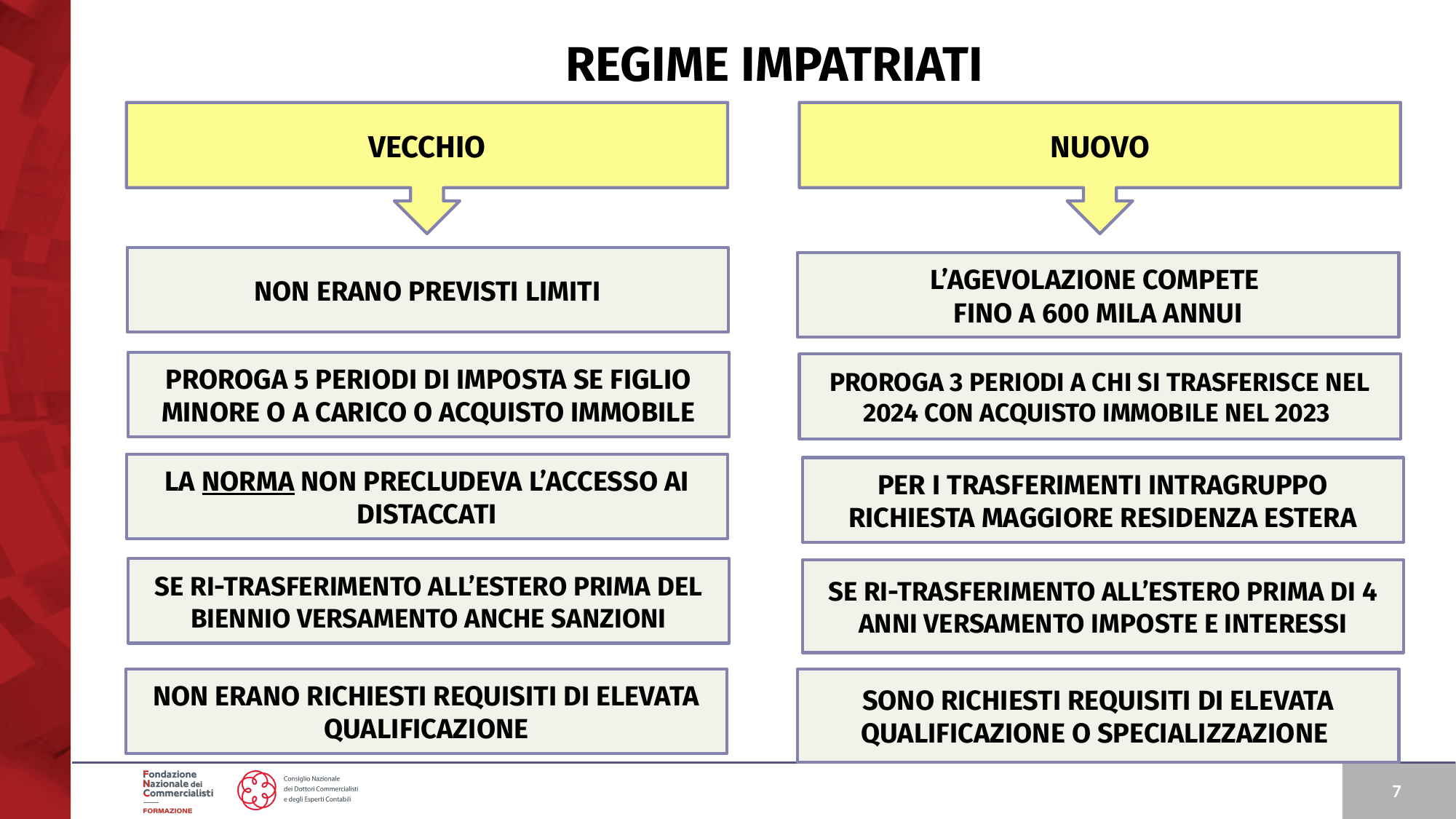

REGIME IMPATRIATI
VECCHIO
NUOVO
NON ERANO PREVISTI LIMITI
L’AGEVOLAZIONE COMPETE
FINO A 600 MILA ANNUI
PROROGA 5 PERIODI DI IMPOSTA SE FIGLIO MINORE O A CARICO O ACQUISTO IMMOBILE
PROROGA 3 PERIODI A CHI SI TRASFERISCE NEL 2024 CON ACQUISTO IMMOBILE NEL 2023
LA NORMA NON PRECLUDEVA L’ACCESSO AI DISTACCATI
PER I TRASFERIMENTI INTRAGRUPPO RICHIESTA MAGGIORE RESIDENZA ESTERA
SE RI-TRASFERIMENTO ALL’ESTERO PRIMA DEL BIENNIO VERSAMENTO ANCHE SANZIONI
SE RI-TRASFERIMENTO ALL’ESTERO PRIMA DI 4 ANNI VERSAMENTO IMPOSTE E INTERESSI
NON ERANO RICHIESTI REQUISITI DI ELEVATA QUALIFICAZIONE
SONO RICHIESTI REQUISITI DI ELEVATA QUALIFICAZIONE O SPECIALIZZAZIONE